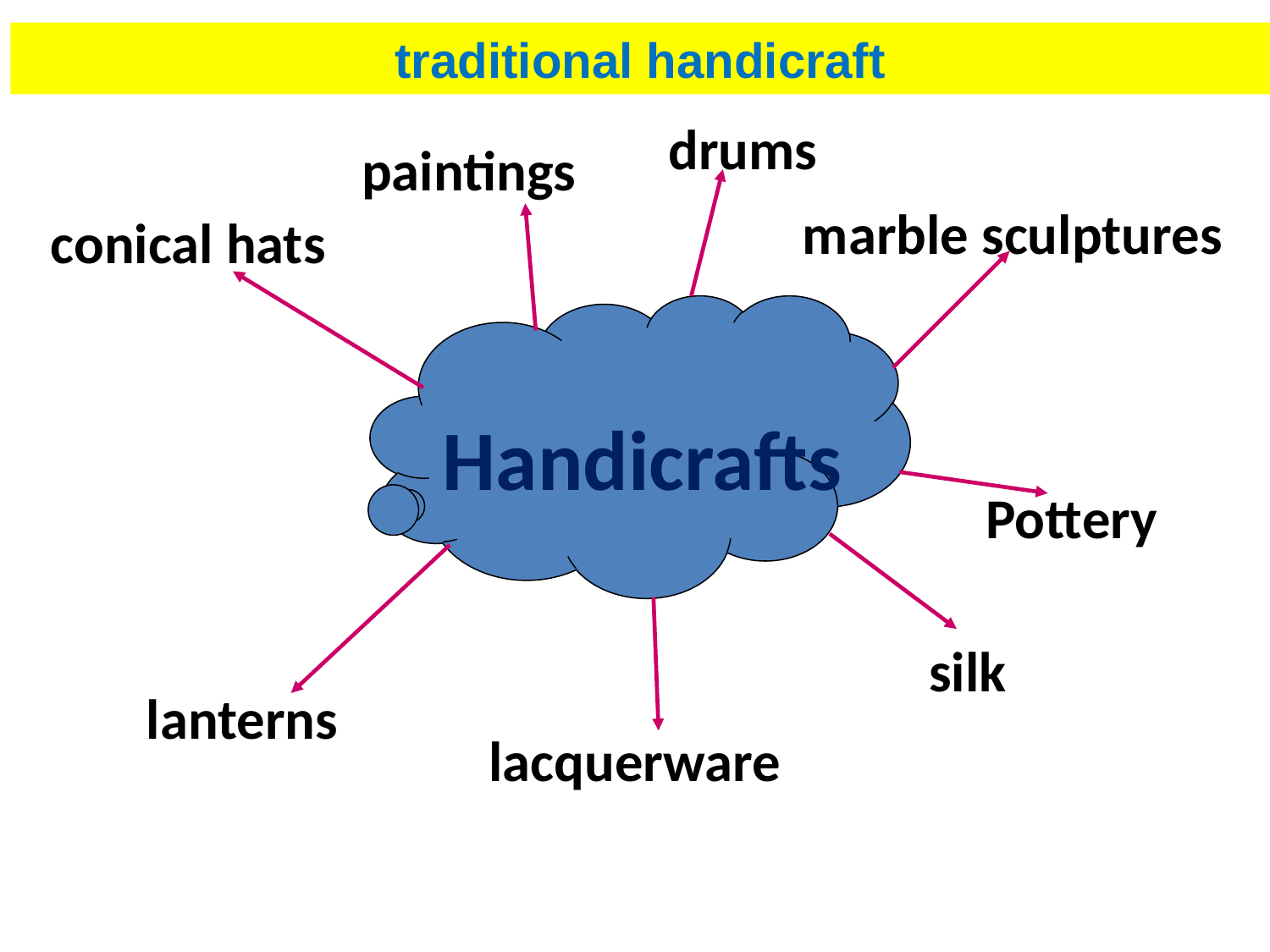

traditional handicraft
drums
paintings

marble sculptures
conical hats

Handicrafts

Pottery

silk
lanterns
lacquerware